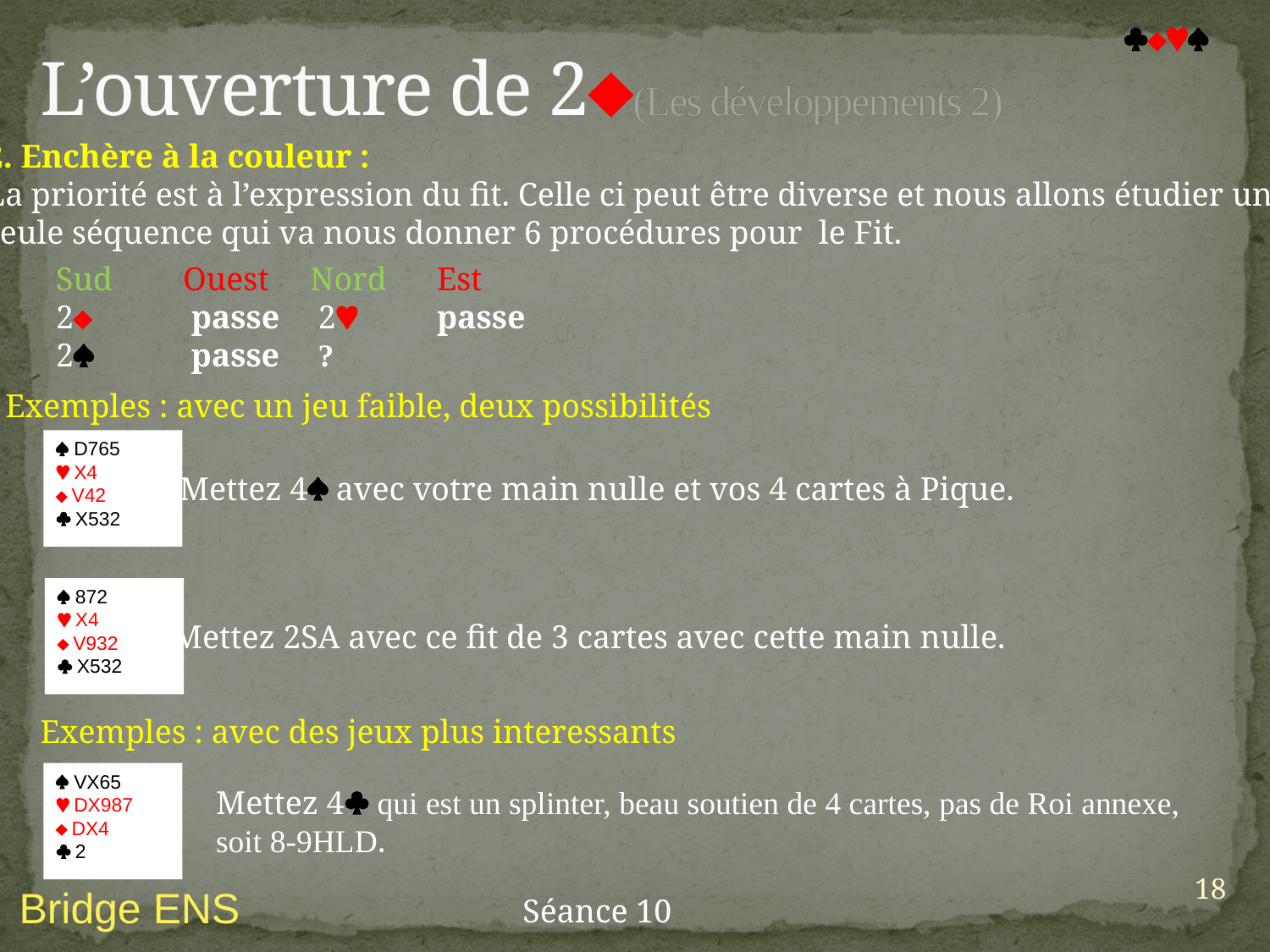

L’ouverture de 2♦(Les développements 2)
♣♦♥♠
2. Enchère à la couleur :
La priorité est à l’expression du fit. Celle ci peut être diverse et nous allons étudier une
seule séquence qui va nous donner 6 procédures pour  le Fit.
Sud	Ouest	Nord	Est
2♦     	 passe	 2♥ 	passe
2♠ 	 passe 	 ?
Exemples : avec un jeu faible, deux possibilités
♠ D765
♥ X4
♦ V42
♣ X532
Mettez 4♠ avec votre main nulle et vos 4 cartes à Pique.
♠ 872
♥ X4
♦ V932
♣ X532
Mettez 2SA avec ce fit de 3 cartes avec cette main nulle.
Exemples : avec des jeux plus interessants
♠ VX65
♥ DX987
♦ DX4
♣ 2
Mettez 4♣ qui est un splinter, beau soutien de 4 cartes, pas de Roi annexe,
soit 8-9HLD.
18
Bridge ENS
Séance 10